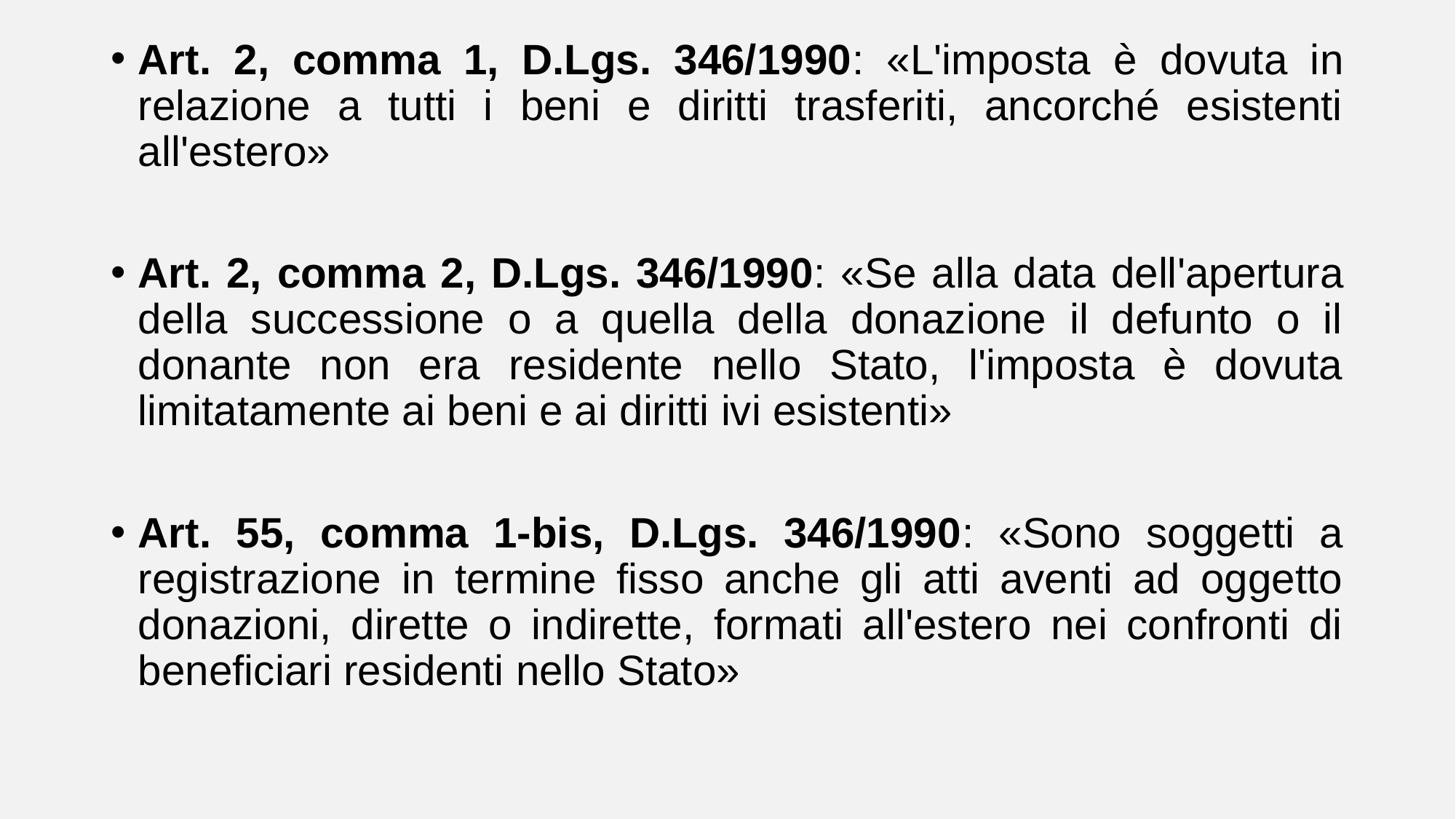

Art. 2, comma 1, D.Lgs. 346/1990: «L'imposta è dovuta in relazione a tutti i beni e diritti trasferiti, ancorché esistenti all'estero»

Art. 2, comma 2, D.Lgs. 346/1990: «Se alla data dell'apertura della successione o a quella della donazione il defunto o il donante non era residente nello Stato, l'imposta è dovuta limitatamente ai beni e ai diritti ivi esistenti»

Art. 55, comma 1-bis, D.Lgs. 346/1990: «Sono soggetti a registrazione in termine fisso anche gli atti aventi ad oggetto donazioni, dirette o indirette, formati all'estero nei confronti di beneficiari residenti nello Stato»